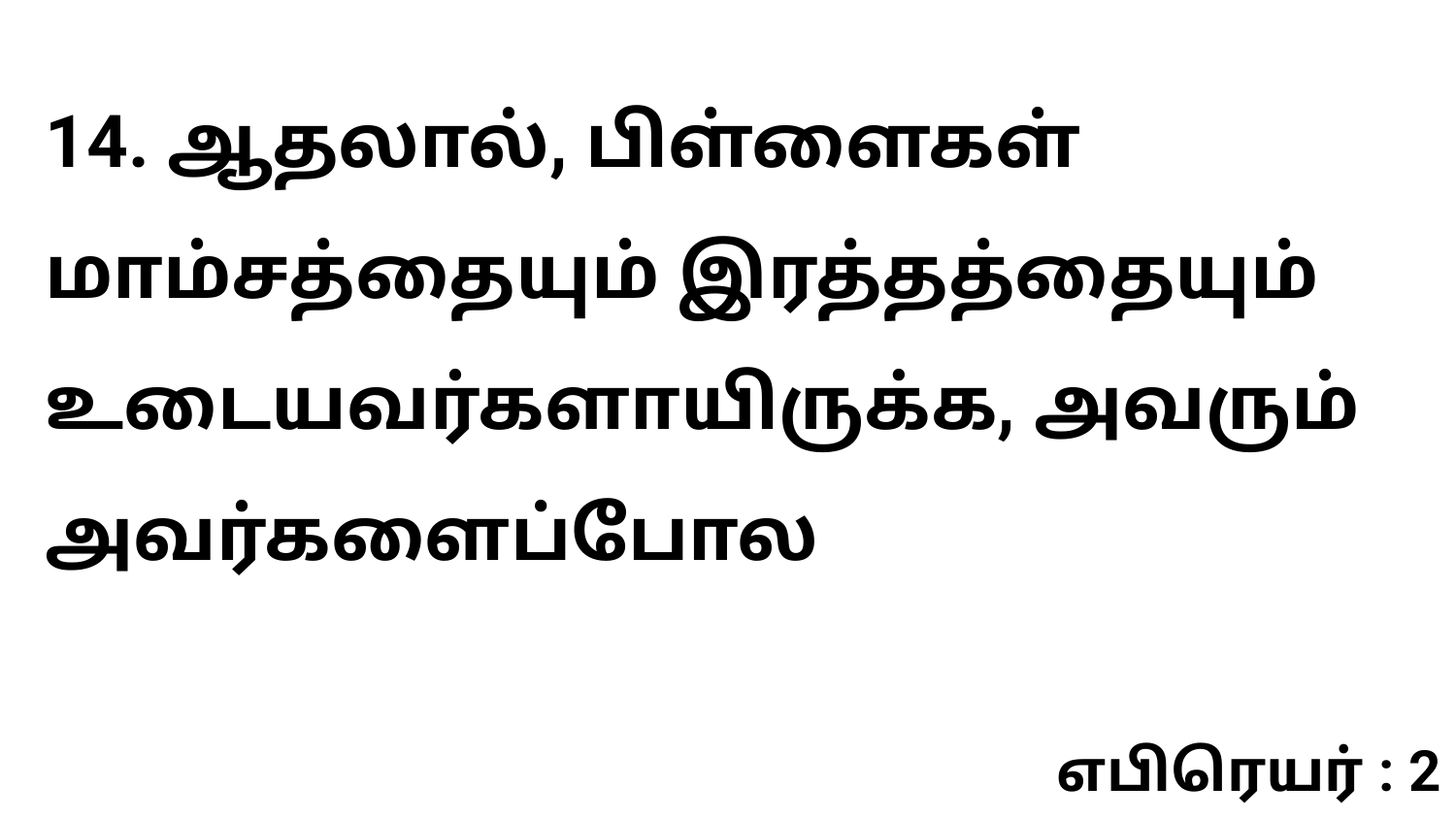

14. ஆதலால், பிள்ளைகள் மாம்சத்தையும் இரத்தத்தையும் உடையவர்களாயிருக்க, அவரும் அவர்களைப்போல
எபிரெயர் : 2